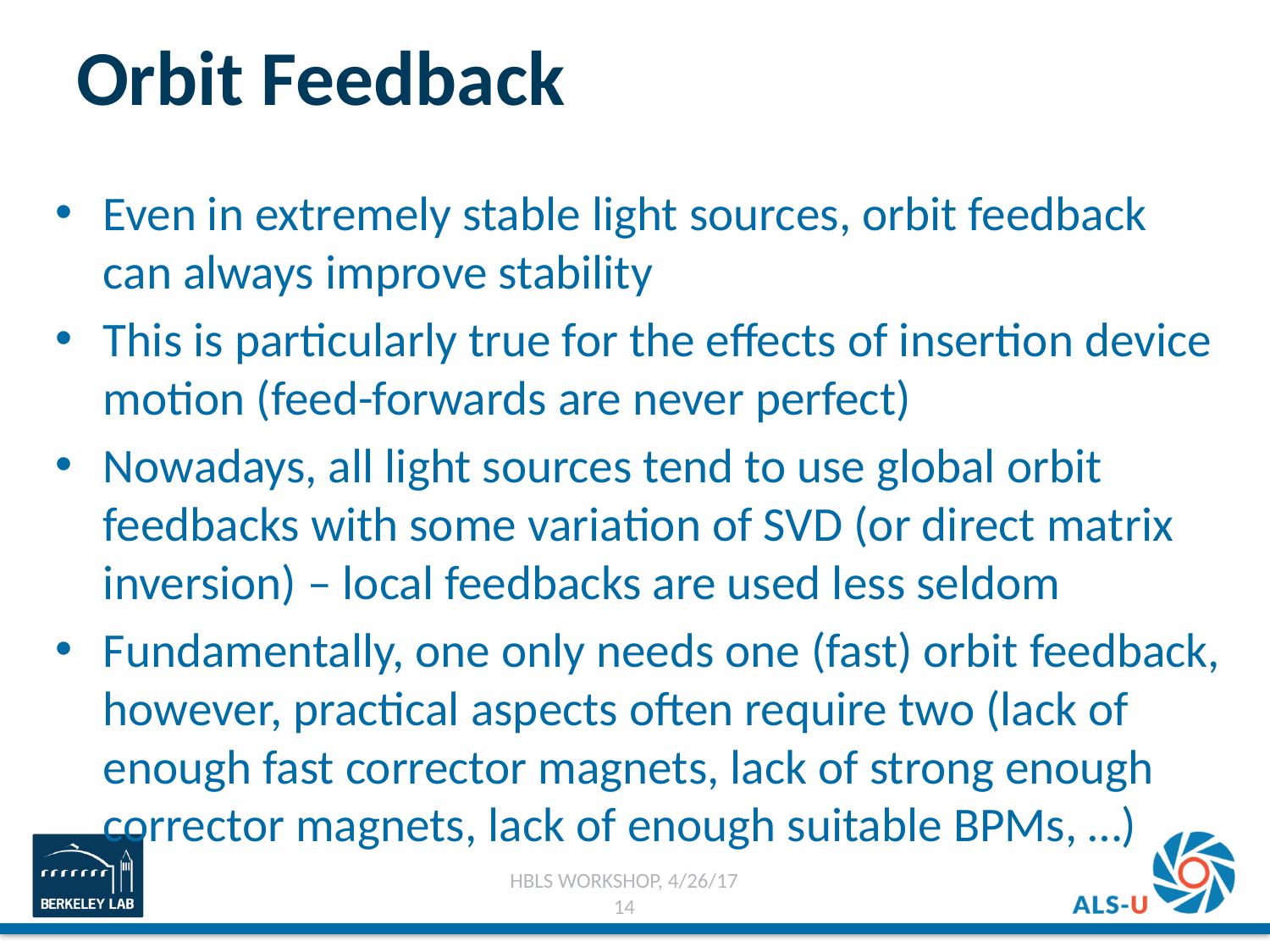

# Orbit Feedback
Even in extremely stable light sources, orbit feedback can always improve stability
This is particularly true for the effects of insertion device motion (feed-forwards are never perfect)
Nowadays, all light sources tend to use global orbit feedbacks with some variation of SVD (or direct matrix inversion) – local feedbacks are used less seldom
Fundamentally, one only needs one (fast) orbit feedback, however, practical aspects often require two (lack of enough fast corrector magnets, lack of strong enough corrector magnets, lack of enough suitable BPMs, …)
HBLS workshop, 4/26/17
14